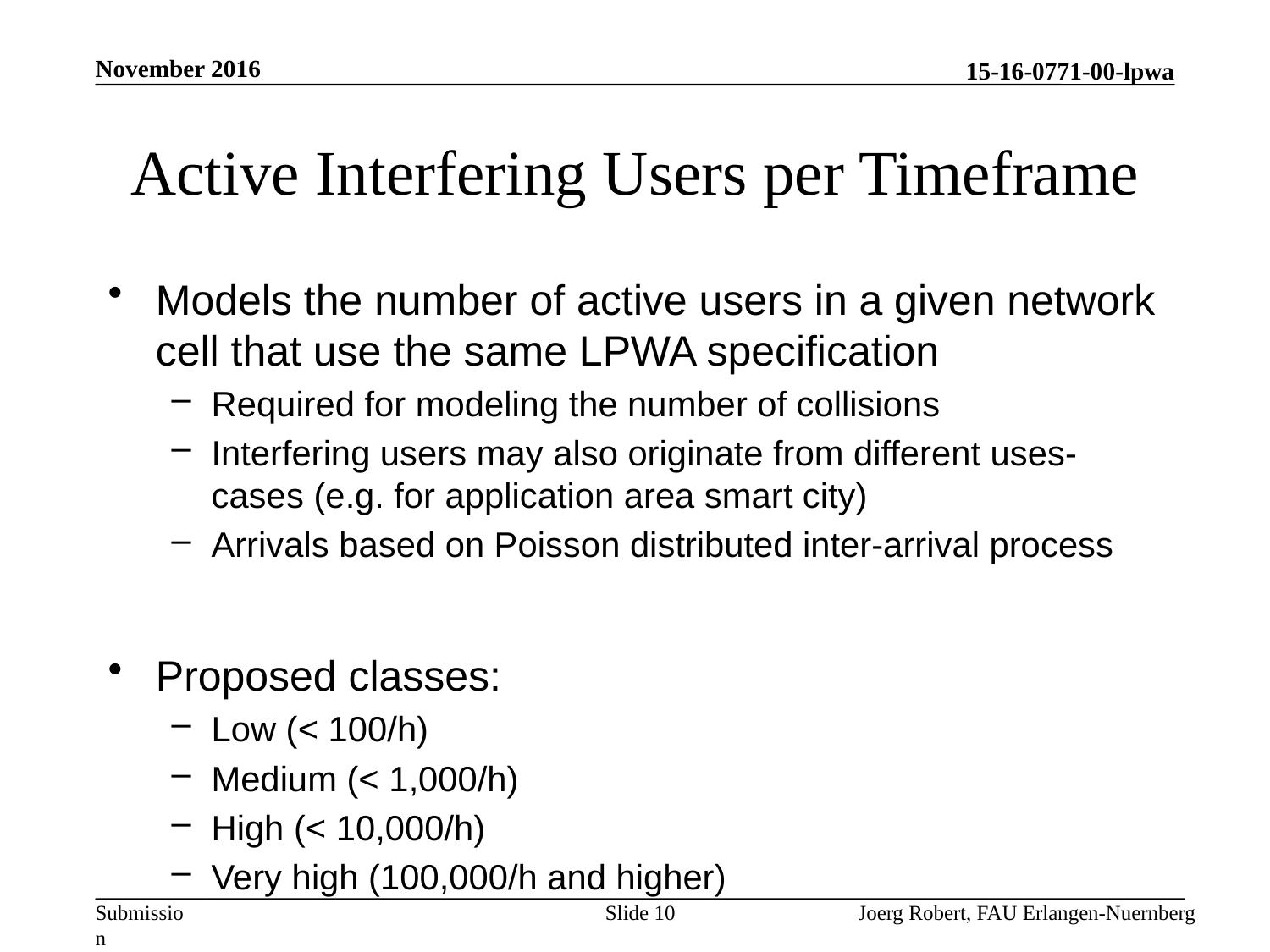

November 2016
# Active Interfering Users per Timeframe
Models the number of active users in a given network cell that use the same LPWA specification
Required for modeling the number of collisions
Interfering users may also originate from different uses-cases (e.g. for application area smart city)
Arrivals based on Poisson distributed inter-arrival process

Proposed classes:
Low (< 100/h)
Medium (< 1,000/h)
High (< 10,000/h)
Very high (100,000/h and higher)

Slide 10
Joerg Robert, FAU Erlangen-Nuernberg